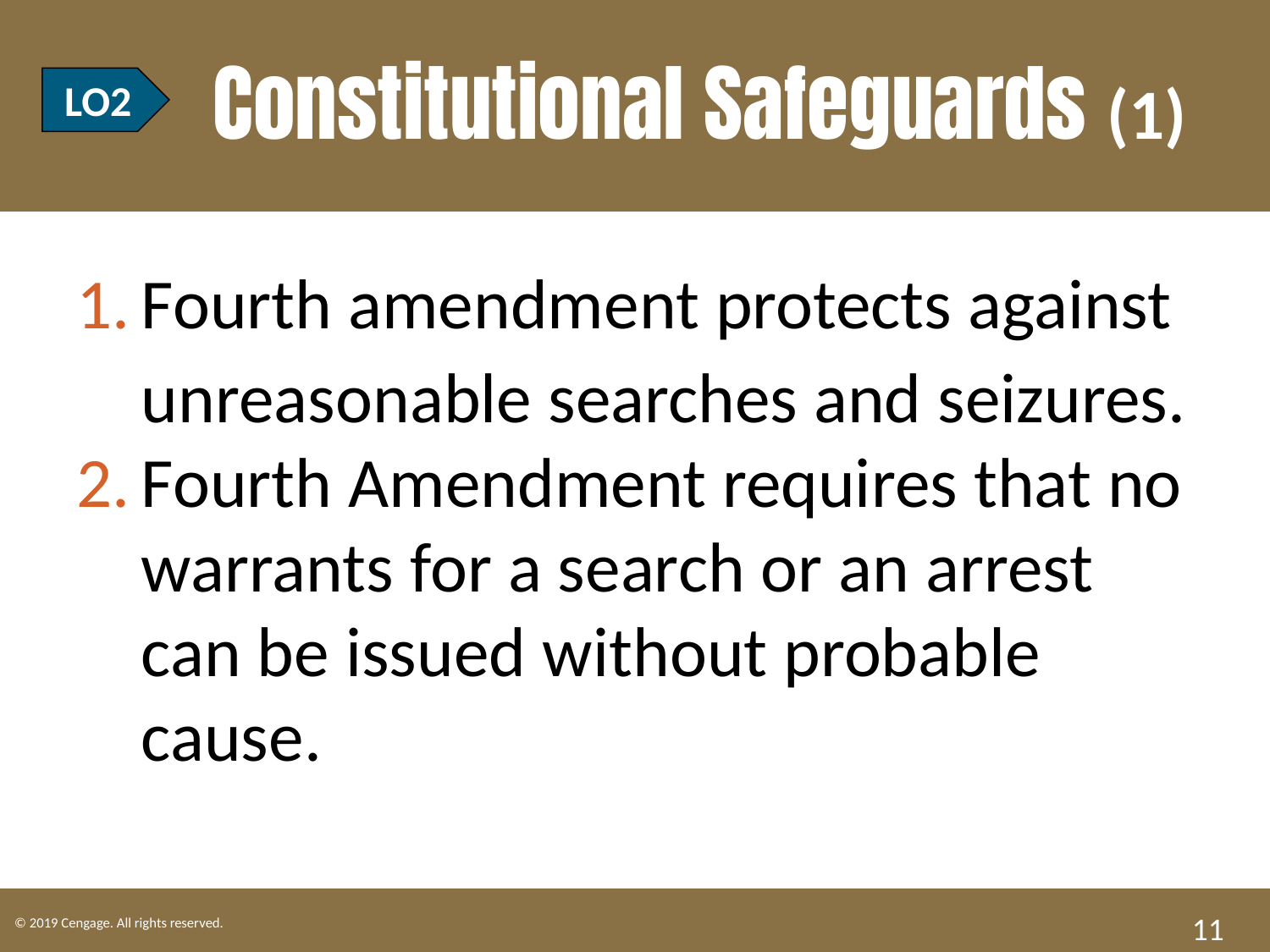

LO2                                                                                                                                                   Constitutional Safeguards (1)
LO2
Fourth amendment protects against unreasonable searches and seizures.
Fourth Amendment requires that no warrants for a search or an arrest can be issued without probable cause.
11